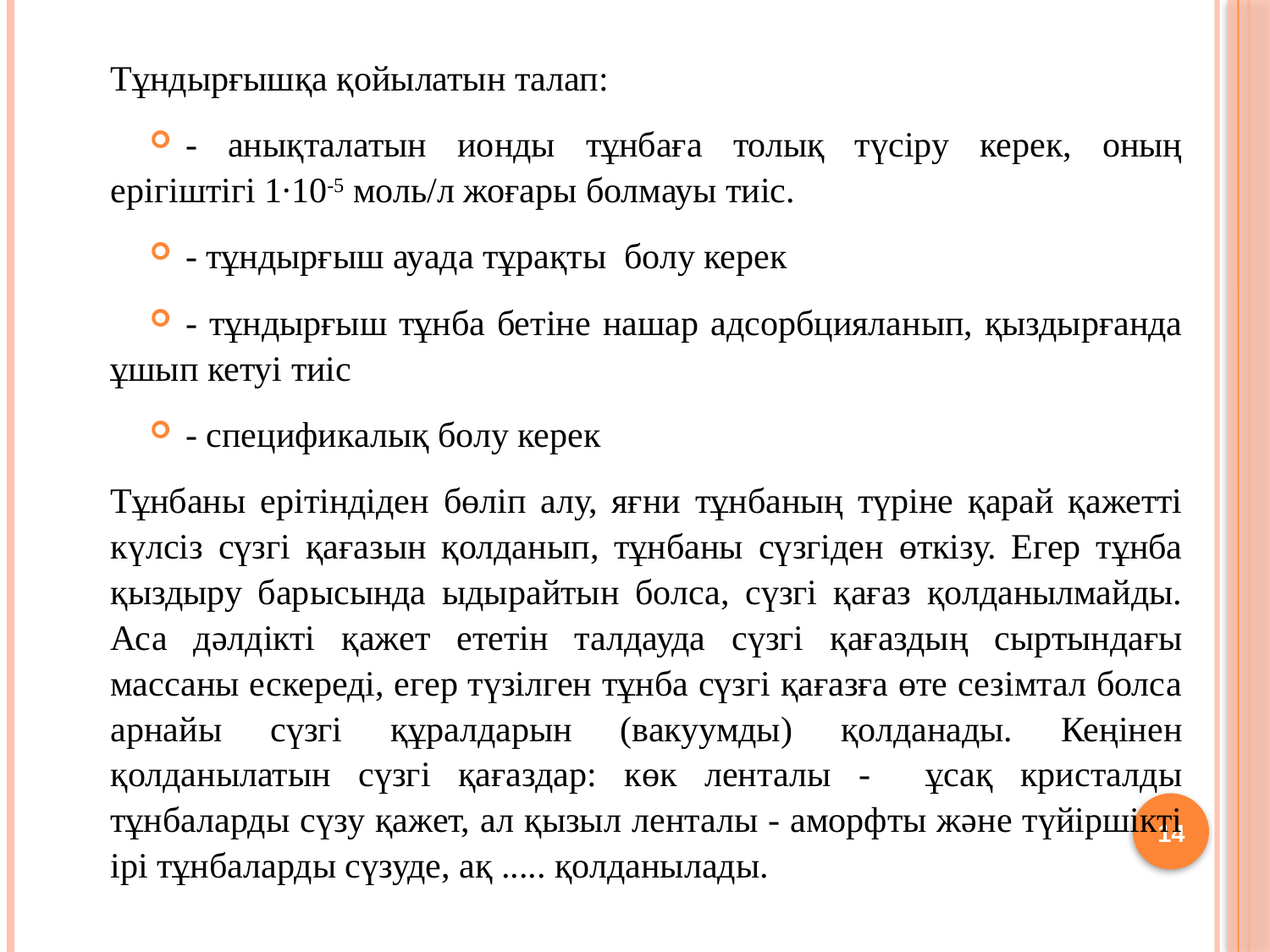

Тұндырғышқа қойылатын талап:
- анықталатын ионды тұнбаға толық түсіру керек, оның ерігіштігі 1∙10-5 моль/л жоғары болмауы тиіс.
- тұндырғыш ауада тұрақты  болу керек
- тұндырғыш тұнба бетіне нашар адсорбцияланып, қыздырғанда ұшып кетуі тиіс
- спецификалық болу керек
Тұнбаны ерітіндіден бөліп алу, яғни тұнбаның түріне қарай қажетті күлсіз сүзгі қағазын қолданып, тұнбаны сүзгіден өткізу. Егер тұнба қыздыру барысында ыдырайтын болса, сүзгі қағаз қолданылмайды. Аса дәлдікті қажет ететін талдауда сүзгі қағаздың сыртындағы массаны ескереді, егер түзілген тұнба сүзгі қағазға өте сезімтал болса арнайы сүзгі құралдарын (вакуумды) қолданады. Кеңінен қолданылатын сүзгі қағаздар: көк ленталы -  ұсақ кристалды тұнбаларды сүзу қажет, ал қызыл ленталы - аморфты және түйіршікті ірі тұнбаларды сүзуде, ақ ..... қолданылады.

14